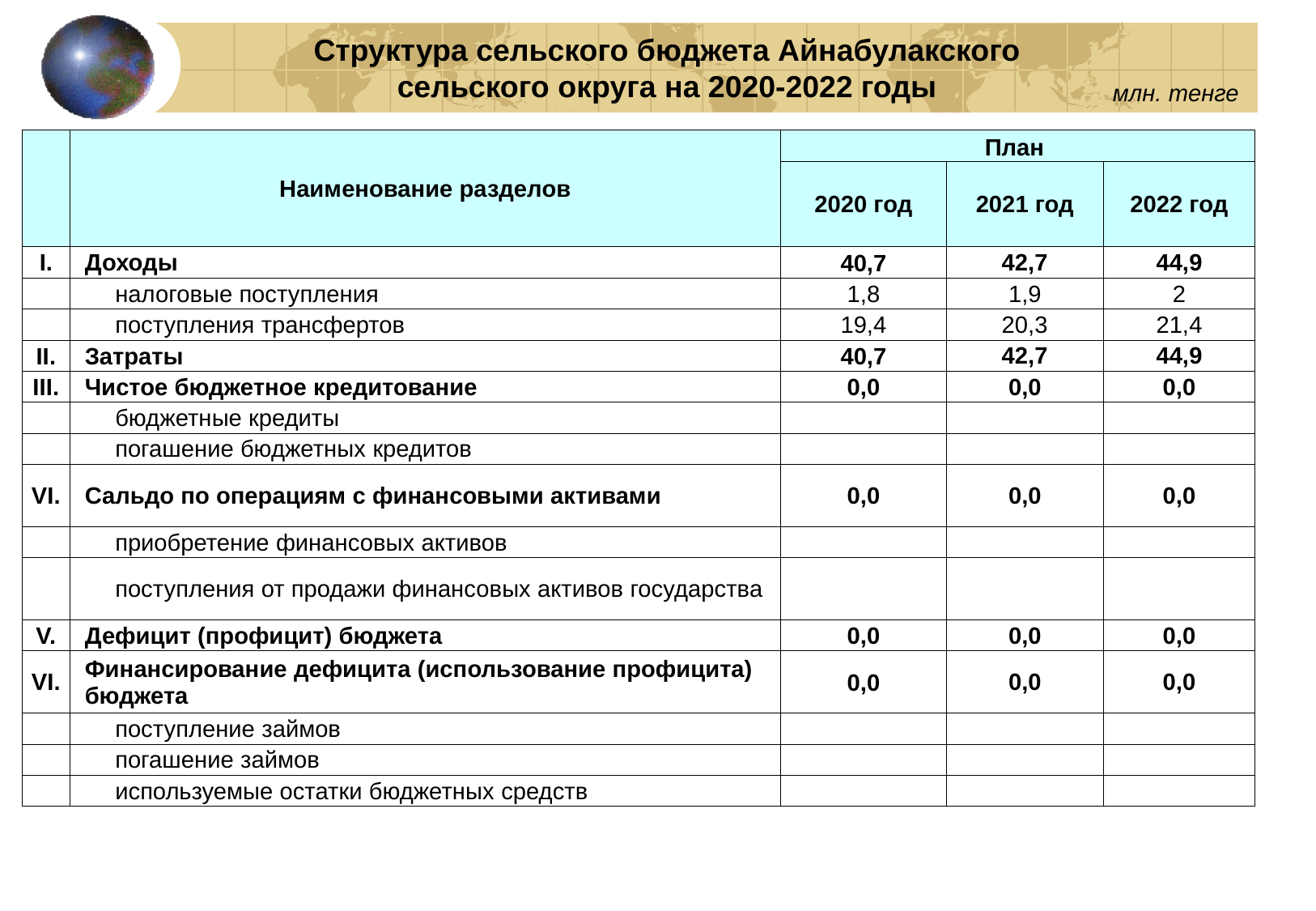

Структура сельского бюджета Айнабулакского сельского округа на 2020-2022 годы
млн. тенге
|  | Наименование разделов | План |  |  |
| --- | --- | --- | --- | --- |
|  |  | 2020 год | 2021 год | 2022 год |
| I. | Доходы | 40,7 | 42,7 | 44,9 |
|  | налоговые поступления | 1,8 | 1,9 | 2 |
|  | поступления трансфертов | 19,4 | 20,3 | 21,4 |
| II. | Затраты | 40,7 | 42,7 | 44,9 |
| III. | Чистое бюджетное кредитование | 0,0 | 0,0 | 0,0 |
|  | бюджетные кредиты |  |  |  |
|  | погашение бюджетных кредитов |  |  |  |
| VI. | Сальдо по операциям с финансовыми активами | 0,0 | 0,0 | 0,0 |
|  | приобретение финансовых активов |  |  |  |
|  | поступления от продажи финансовых активов государства |  |  |  |
| V. | Дефицит (профицит) бюджета | 0,0 | 0,0 | 0,0 |
| VI. | Финансирование дефицита (использование профицита) бюджета | 0,0 | 0,0 | 0,0 |
|  | поступление займов |  |  |  |
|  | погашение займов |  |  |  |
|  | используемые остатки бюджетных средств |  |  |  |